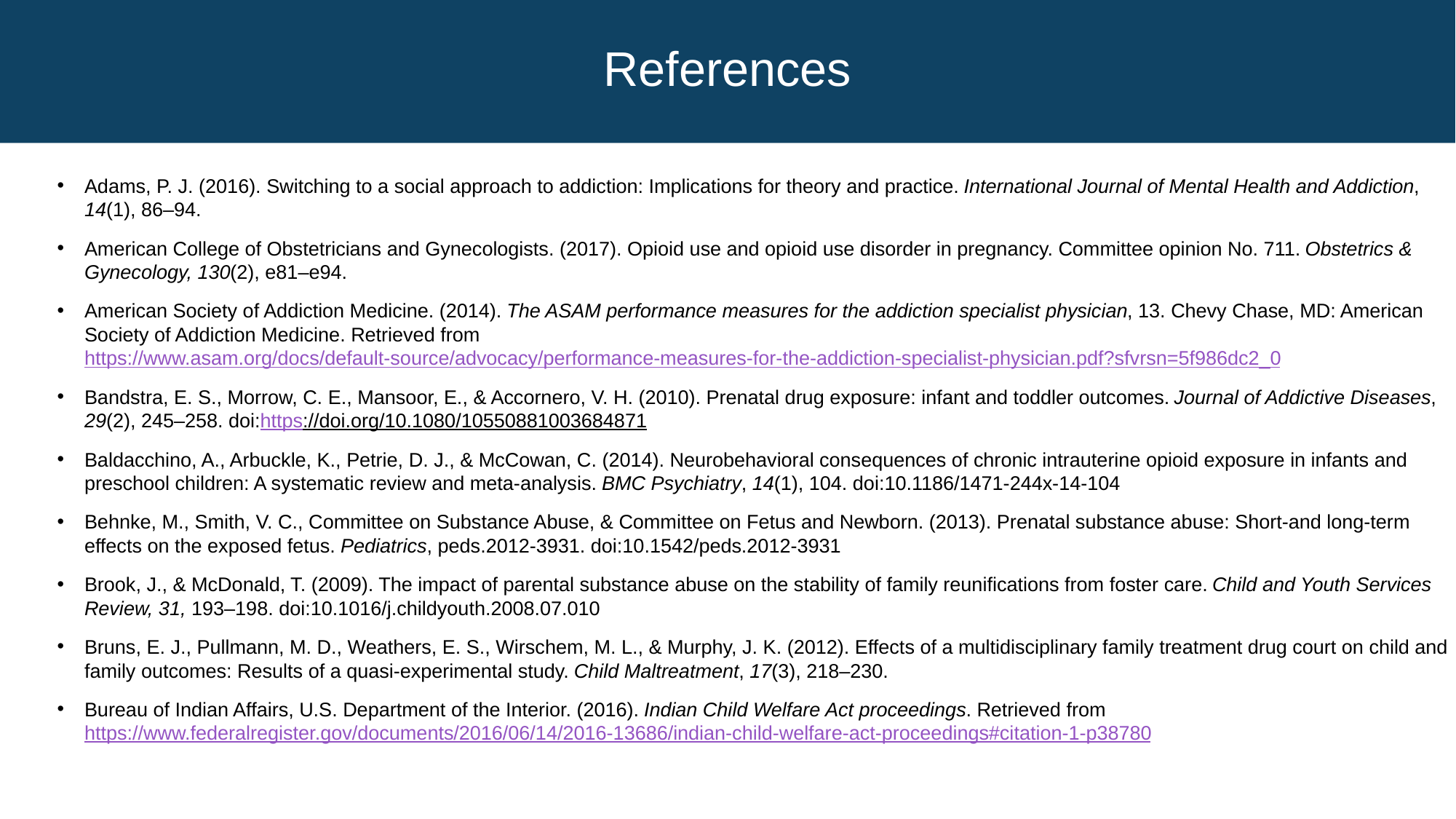

# References
Adams, P. J. (2016). Switching to a social approach to addiction: Implications for theory and practice. International Journal of Mental Health and Addiction, 14(1), 86–94.
American College of Obstetricians and Gynecologists. (2017). Opioid use and opioid use disorder in pregnancy. Committee opinion No. 711. Obstetrics & Gynecology, 130(2), e81–e94.
American Society of Addiction Medicine. (2014). The ASAM performance measures for the addiction specialist physician, 13. Chevy Chase, MD: American Society of Addiction Medicine. Retrieved from https://www.asam.org/docs/default-source/advocacy/performance-measures-for-the-addiction-specialist-physician.pdf?sfvrsn=5f986dc2_0
Bandstra, E. S., Morrow, C. E., Mansoor, E., & Accornero, V. H. (2010). Prenatal drug exposure: infant and toddler outcomes. Journal of Addictive Diseases, 29(2), 245–258. doi:https://doi.org/10.1080/10550881003684871
Baldacchino, A., Arbuckle, K., Petrie, D. J., & McCowan, C. (2014). Neurobehavioral consequences of chronic intrauterine opioid exposure in infants and preschool children: A systematic review and meta-analysis. BMC Psychiatry, 14(1), 104. doi:10.1186/1471-244x-14-104
Behnke, M., Smith, V. C., Committee on Substance Abuse, & Committee on Fetus and Newborn. (2013). Prenatal substance abuse: Short-and long-term effects on the exposed fetus. Pediatrics, peds.2012-3931. doi:10.1542/peds.2012-3931
Brook, J., & McDonald, T. (2009). The impact of parental substance abuse on the stability of family reuniﬁcations from foster care. Child and Youth Services Review, 31, 193–198. doi:10.1016/j.childyouth.2008.07.010
Bruns, E. J., Pullmann, M. D., Weathers, E. S., Wirschem, M. L., & Murphy, J. K. (2012). Effects of a multidisciplinary family treatment drug court on child and family outcomes: Results of a quasi-experimental study. Child Maltreatment, 17(3), 218–230.
Bureau of Indian Affairs, U.S. Department of the Interior. (2016). Indian Child Welfare Act proceedings. Retrieved from https://www.federalregister.gov/documents/2016/06/14/2016-13686/indian-child-welfare-act-proceedings#citation-1-p38780